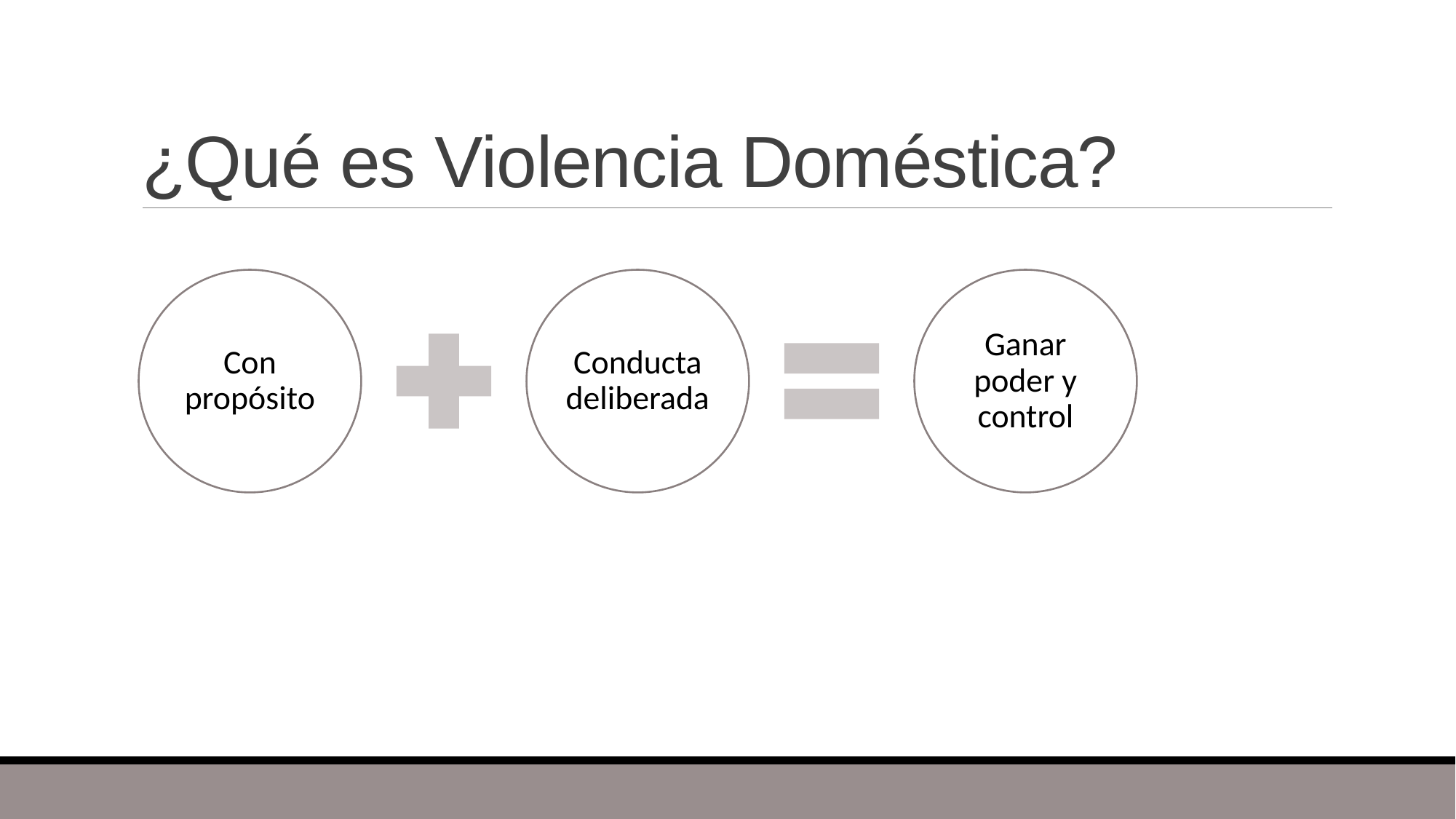

# ¿Qué es Violencia Doméstica?
Con propósito

Conducta deliberada

Ganar poder y control